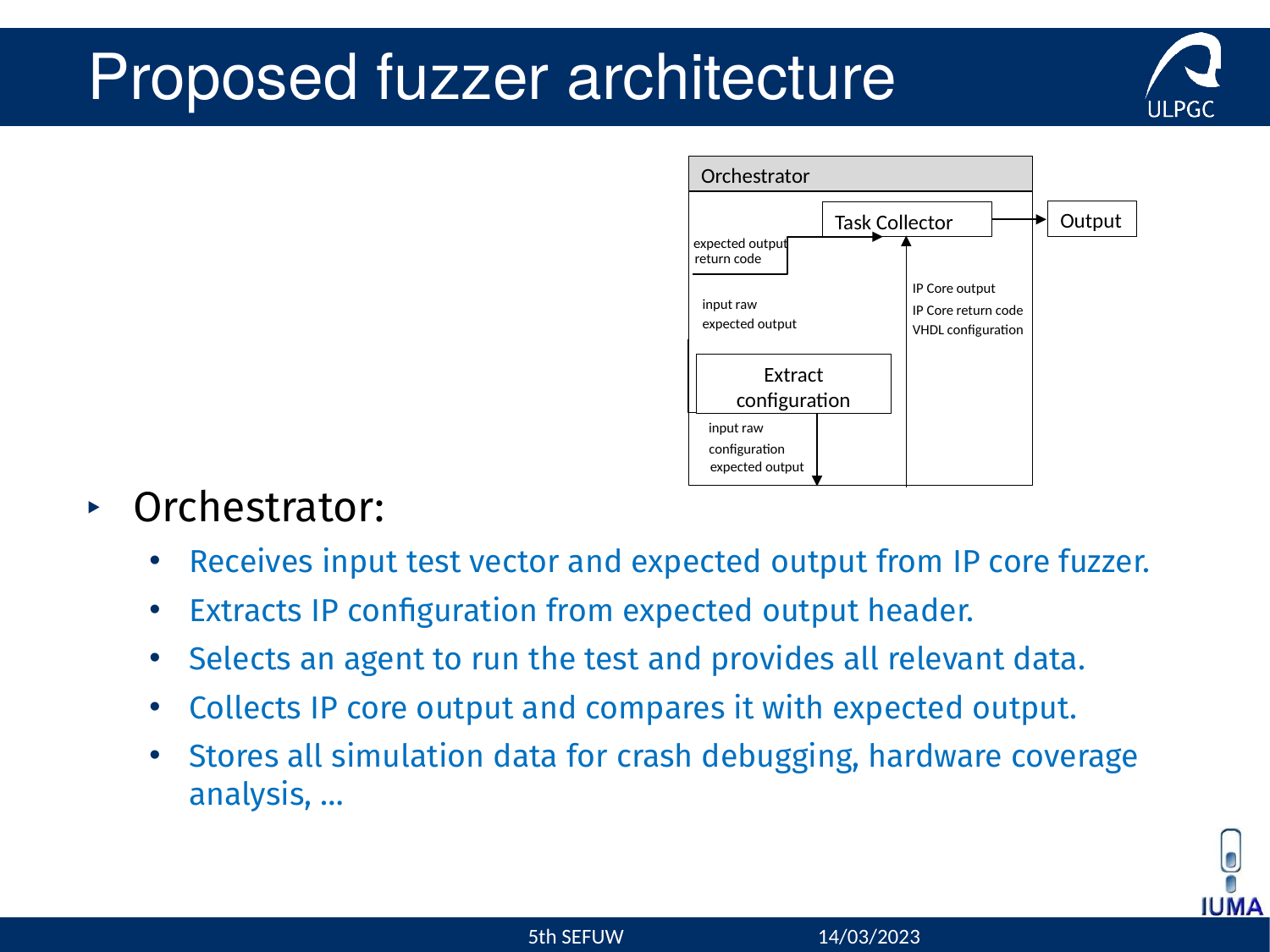

# Proposed fuzzer architecture
Orchestrator

Output
Task Collector
expected output
return code
IP Core output
input raw
IP Core return code
expected output
VHDL configuration
Extract configuration
input raw
configuration
expected output
Orchestrator:
Receives input test vector and expected output from IP core fuzzer.
Extracts IP configuration from expected output header.
Selects an agent to run the test and provides all relevant data.
Collects IP core output and compares it with expected output.
Stores all simulation data for crash debugging, hardware coverage analysis, …
5th SEFUW
14/03/2023